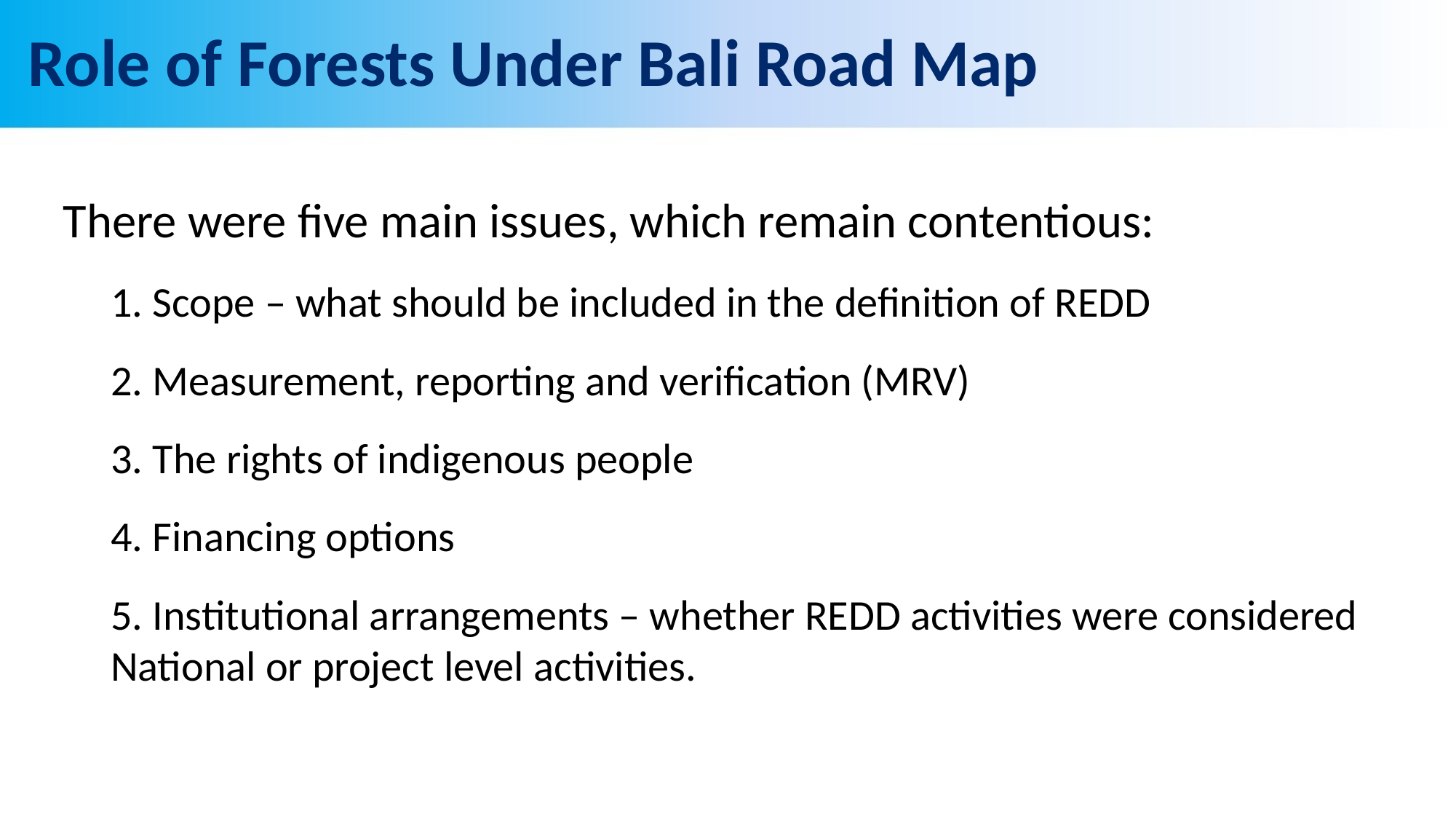

# Role of Forests Under Bali Road Map
There were five main issues, which remain contentious:
1. Scope – what should be included in the definition of REDD
2. Measurement, reporting and verification (MRV)
3. The rights of indigenous people
4. Financing options
5. Institutional arrangements – whether REDD activities were considered National or project level activities.